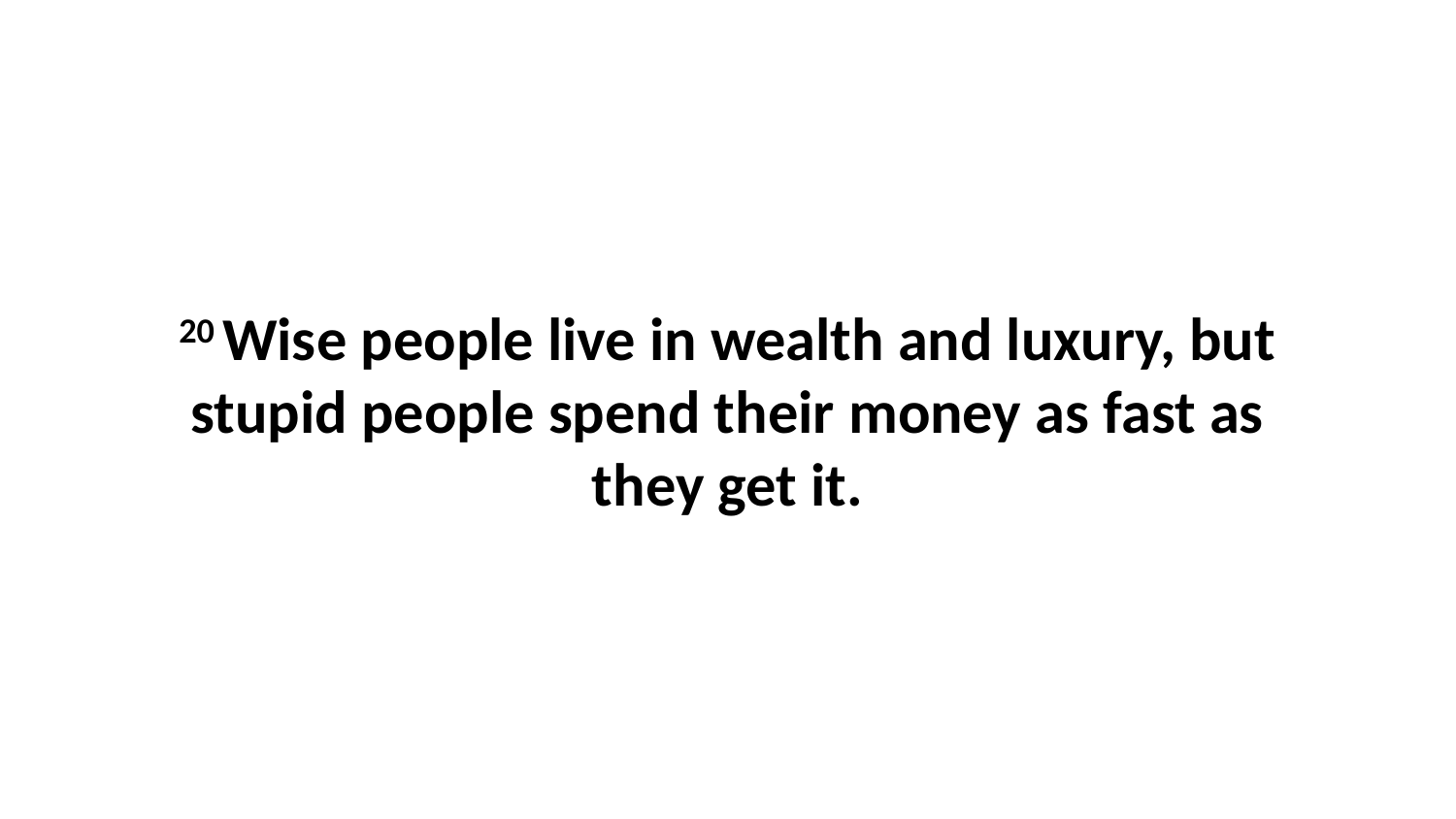

20 Wise people live in wealth and luxury, but stupid people spend their money as fast as they get it.